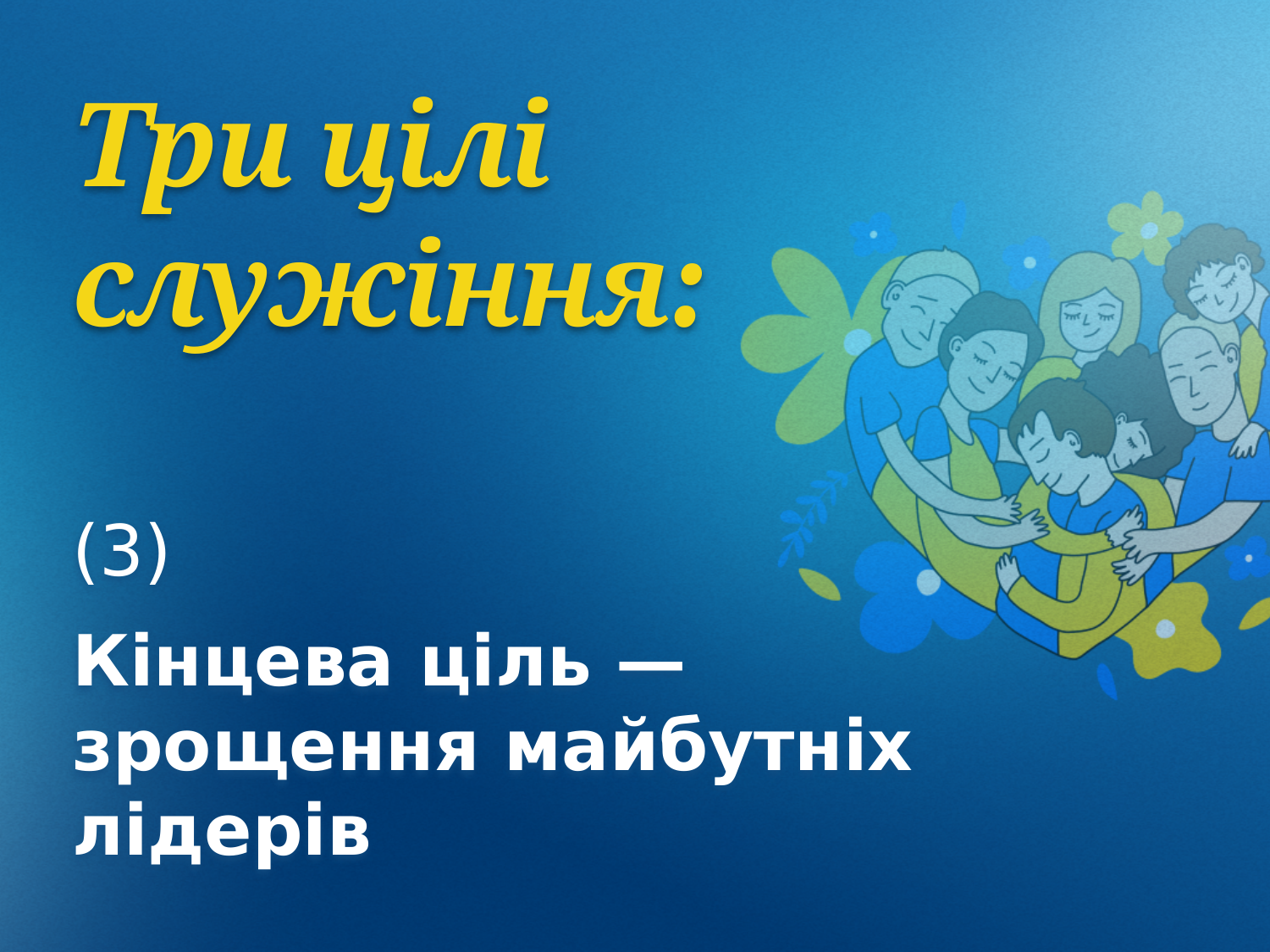

Три цілі служіння:
(3)
Кінцева ціль —
зрощення майбутніх лідерів